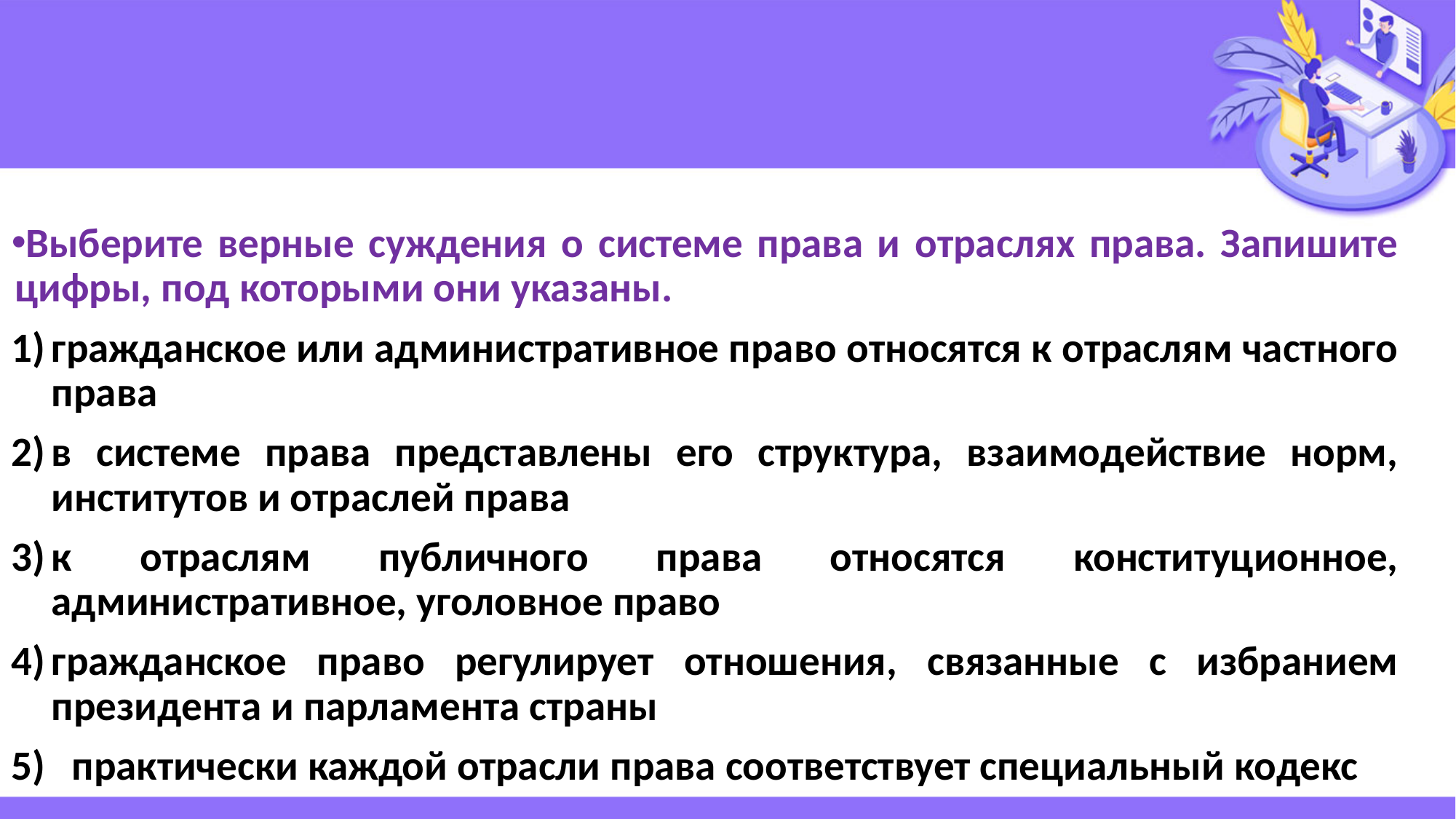

#
Выберите верные суждения о системе права и отраслях права. Запишите цифры, под которыми они указаны.
гражданское или административное право относятся к отраслям частного права
в системе права представлены его структура, взаимодействие норм, институтов и отраслей права
к отраслям публичного права относятся конституционное, административное, уголовное право
гражданское право регулирует отношения, связанные с избранием президента и парламента страны
практически каждой отрасли права соответствует специальный кодекс